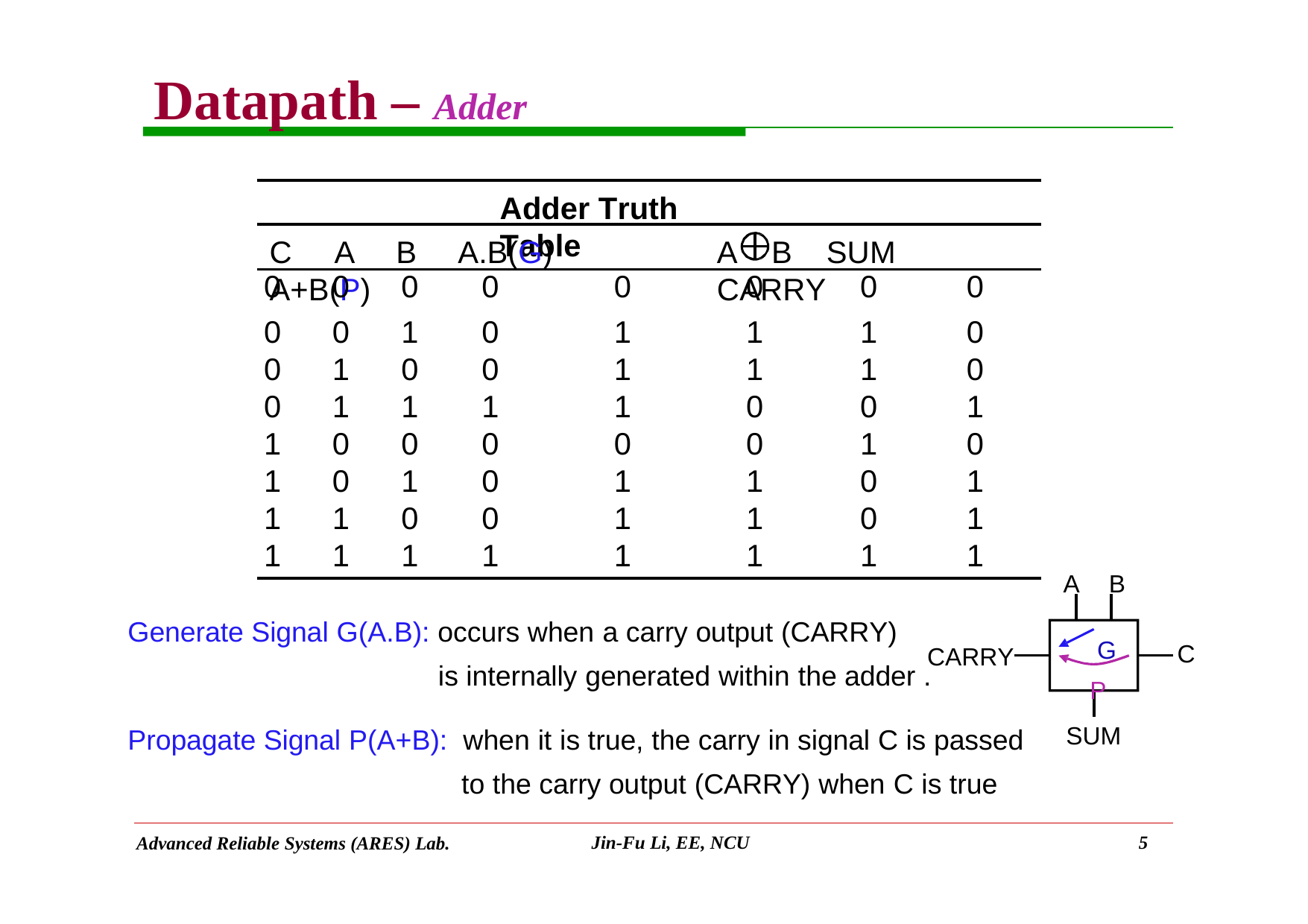

# Datapath – Adder

Adder Truth Table

C	A	B	A.B(G)	A+B(P)
A	B	SUM	CARRY

| 0 | 0 | 0 | 0 | 0 | 0 | 0 | 0 |
| --- | --- | --- | --- | --- | --- | --- | --- |
| 0 | 0 | 1 | 0 | 1 | 1 | 1 | 0 |
| 0 | 1 | 0 | 0 | 1 | 1 | 1 | 0 |
| 0 | 1 | 1 | 1 | 1 | 0 | 0 | 1 |
| 1 | 0 | 0 | 0 | 0 | 0 | 1 | 0 |
| 1 | 0 | 1 | 0 | 1 | 1 | 0 | 1 |
| 1 | 1 | 0 | 0 | 1 | 1 | 0 | 1 |
| 1 | 1 | 1 | 1 | 1 | 1 | 1 | 1 |
A	B

Generate Signal G(A.B): occurs when a carry output (CARRY)

G P

C
CARRY

is internally generated within the adder .

SUM
Propagate Signal P(A+B):  when it is true, the carry in signal C is passed
to the carry output (CARRY) when C is true

Jin-Fu Li, EE, NCU
5
Advanced Reliable Systems (ARES) Lab.